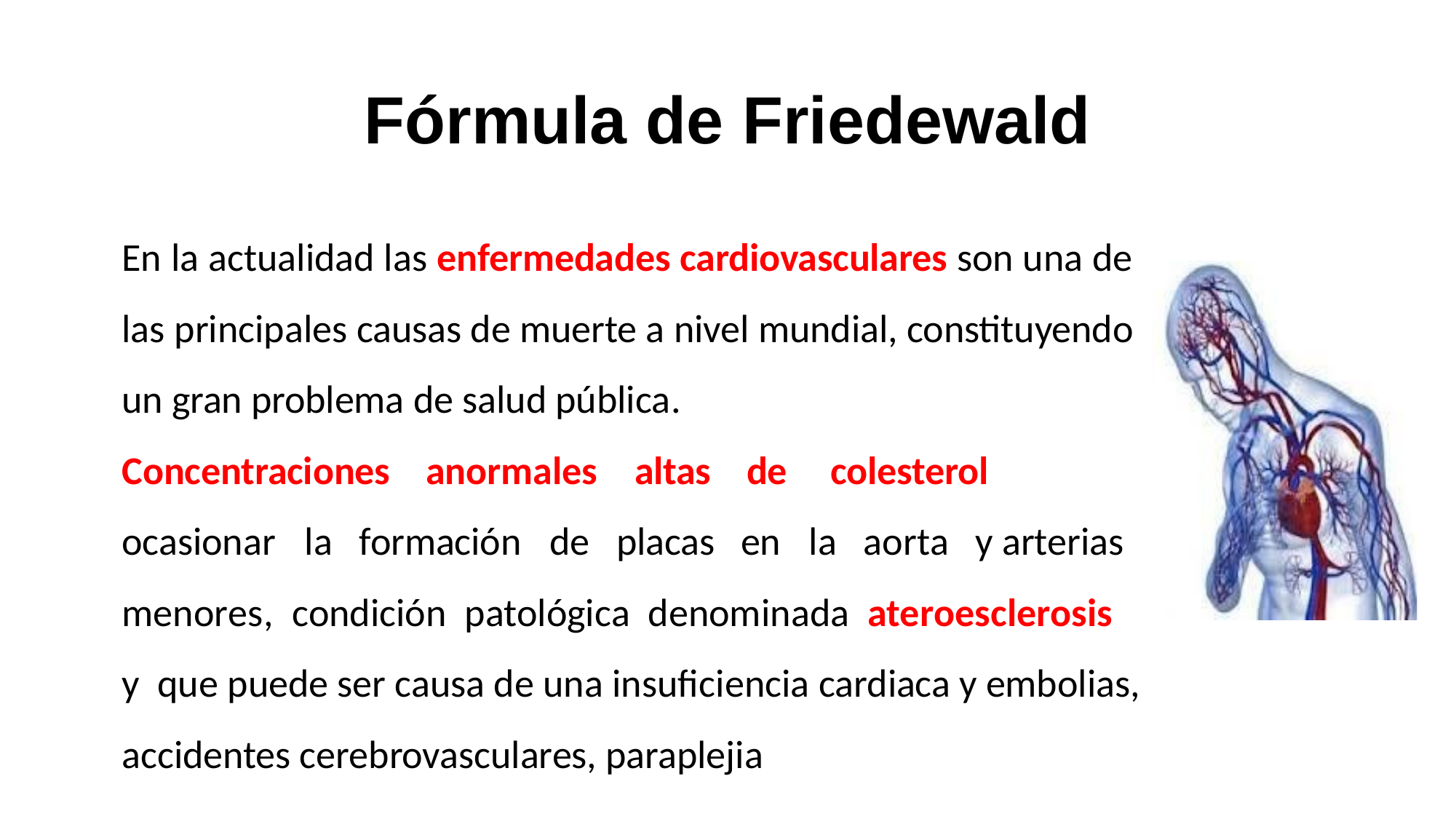

# Fórmula de Friedewald
En la actualidad las enfermedades cardiovasculares son una de  las principales causas de muerte a nivel mundial, constituyendo  un gran problema de salud pública.

Concentraciones	anormales	altas
ocasionar	la	formación	de	placas
de	colesterol
en	la	aorta	y arterias
menores,	condición	patológica	denominada	ateroesclerosis	y  que puede ser causa de una insuficiencia cardiaca y embolias, accidentes cerebrovasculares, paraplejia